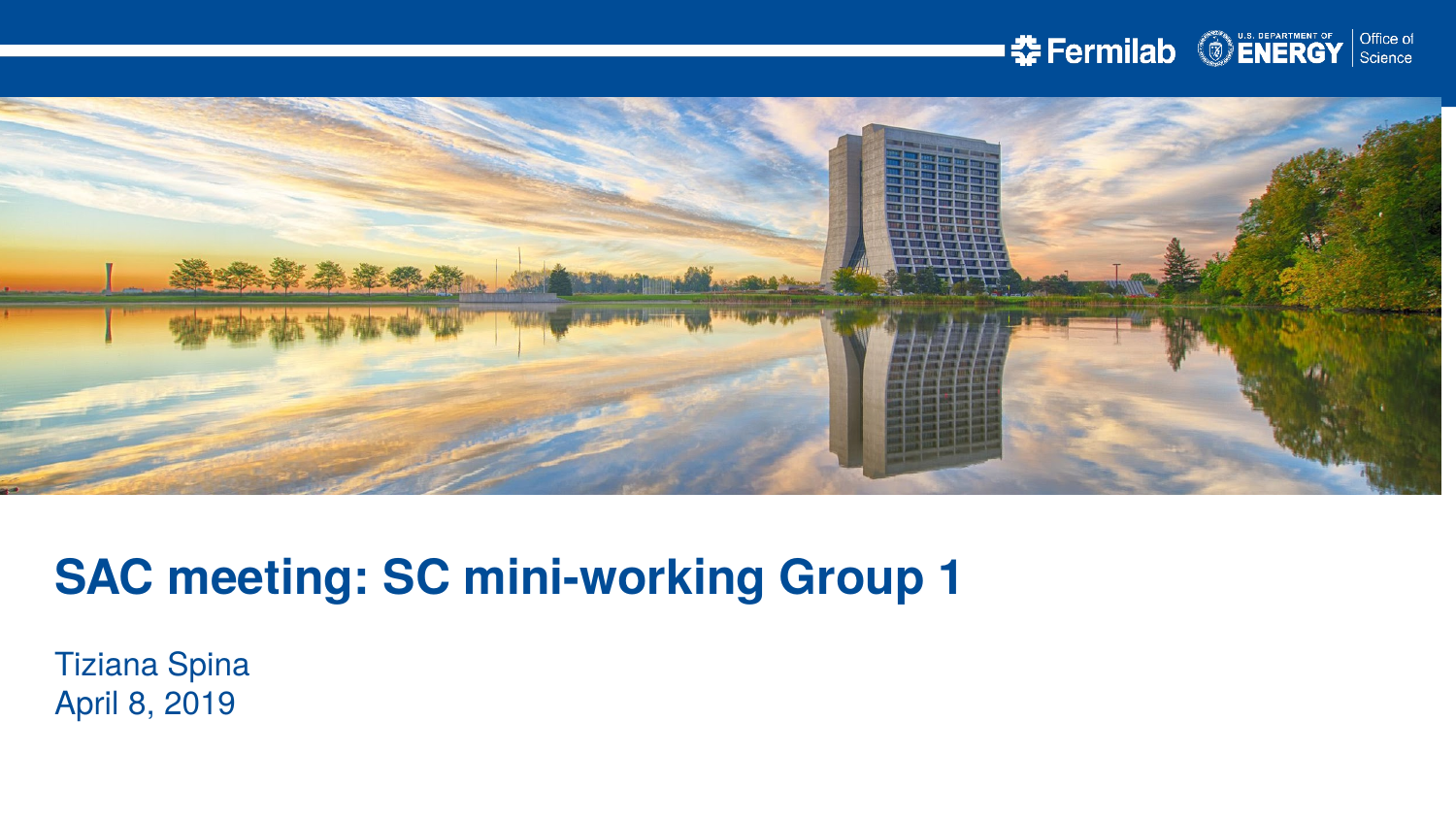

SAC meeting: SC mini-working Group 1
Tiziana Spina
April 8, 2019